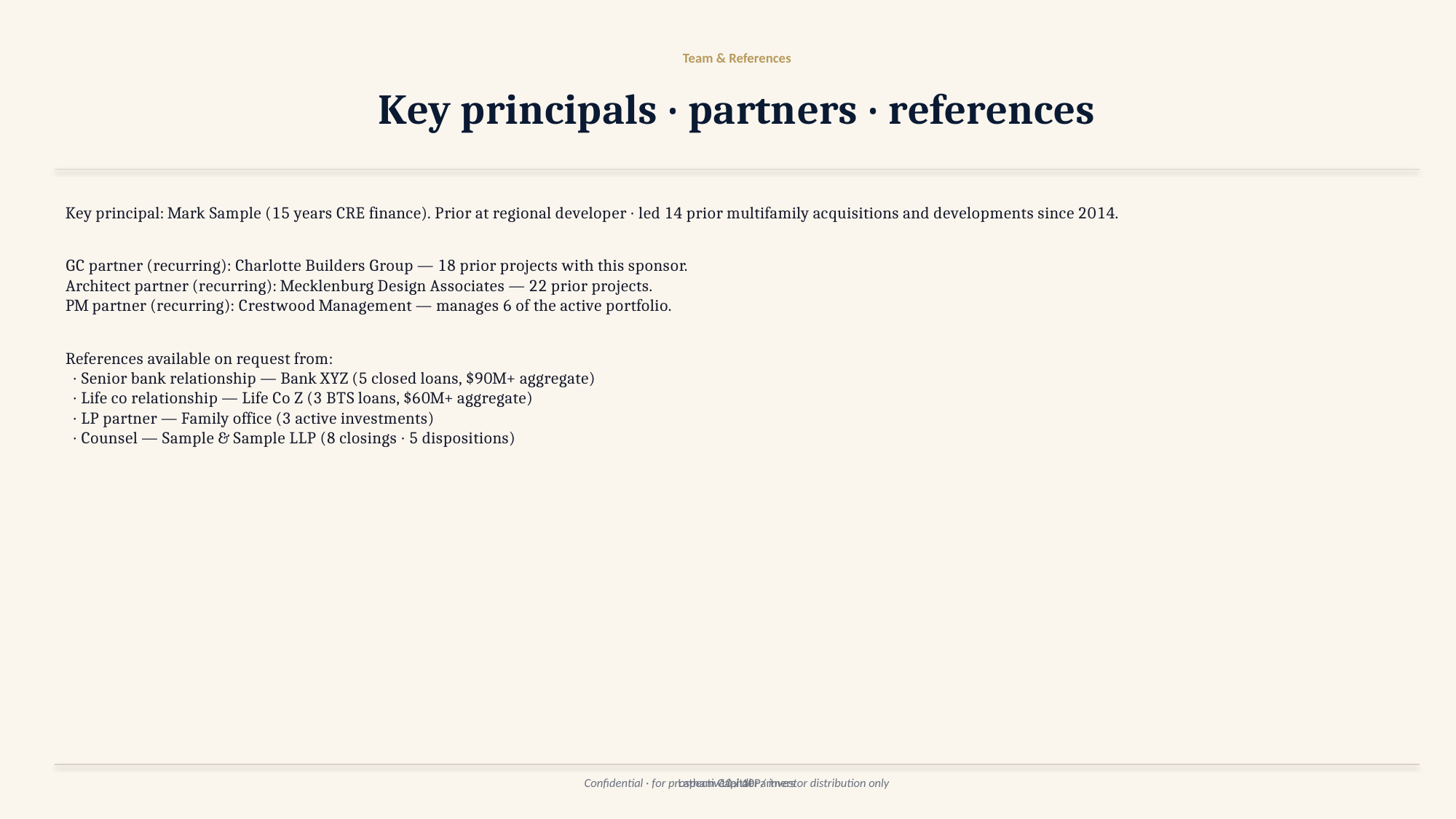

Team & References
Key principals · partners · references
Key principal: Mark Sample (15 years CRE finance). Prior at regional developer · led 14 prior multifamily acquisitions and developments since 2014.

GC partner (recurring): Charlotte Builders Group — 18 prior projects with this sponsor.
Architect partner (recurring): Mecklenburg Design Associates — 22 prior projects.
PM partner (recurring): Crestwood Management — manages 6 of the active portfolio.

References available on request from:
  · Senior bank relationship — Bank XYZ (5 closed loans, $90M+ aggregate)
  · Life co relationship — Life Co Z (3 BTS loans, $60M+ aggregate)
  · LP partner — Family office (3 active investments)
  · Counsel — Sample & Sample LLP (8 closings · 5 dispositions)

Latham Capital Partners
Confidential · for prospective lender / investor distribution only
10 / 10